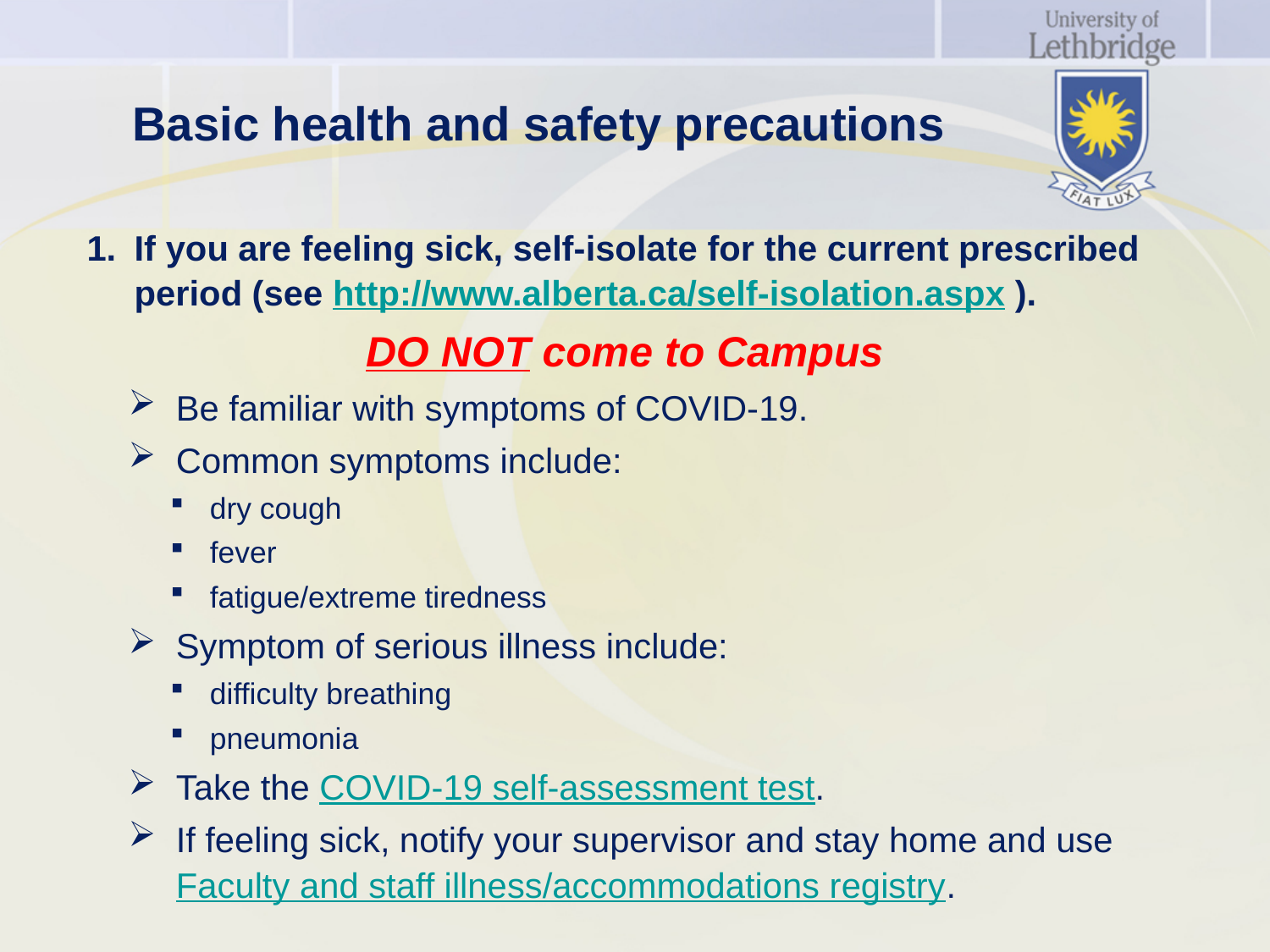

# Basic health and safety precautions
If you are feeling sick, self-isolate for the current prescribed period (see http://www.alberta.ca/self-isolation.aspx ).
DO NOT come to Campus
Be familiar with symptoms of COVID-19.
Common symptoms include:
dry cough
fever
fatigue/extreme tiredness
Symptom of serious illness include:
difficulty breathing
pneumonia
Take the COVID-19 self-assessment test.
If feeling sick, notify your supervisor and stay home and use Faculty and staff illness/accommodations registry.